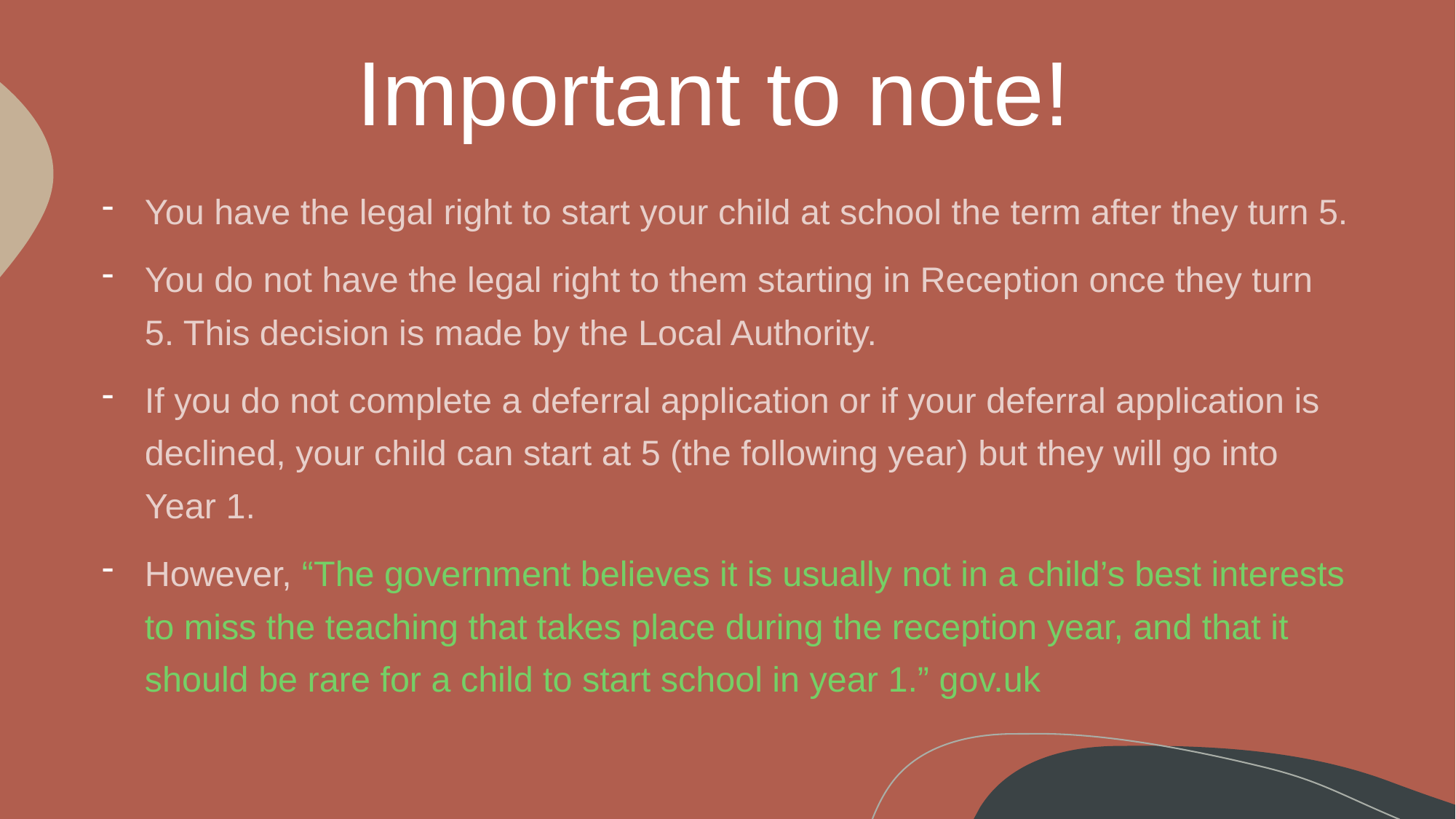

# Important to note!
You have the legal right to start your child at school the term after they turn 5.
You do not have the legal right to them starting in Reception once they turn 5. This decision is made by the Local Authority.
If you do not complete a deferral application or if your deferral application is declined, your child can start at 5 (the following year) but they will go into Year 1.
However, “The government believes it is usually not in a child’s best interests to miss the teaching that takes place during the reception year, and that it should be rare for a child to start school in year 1.” gov.uk